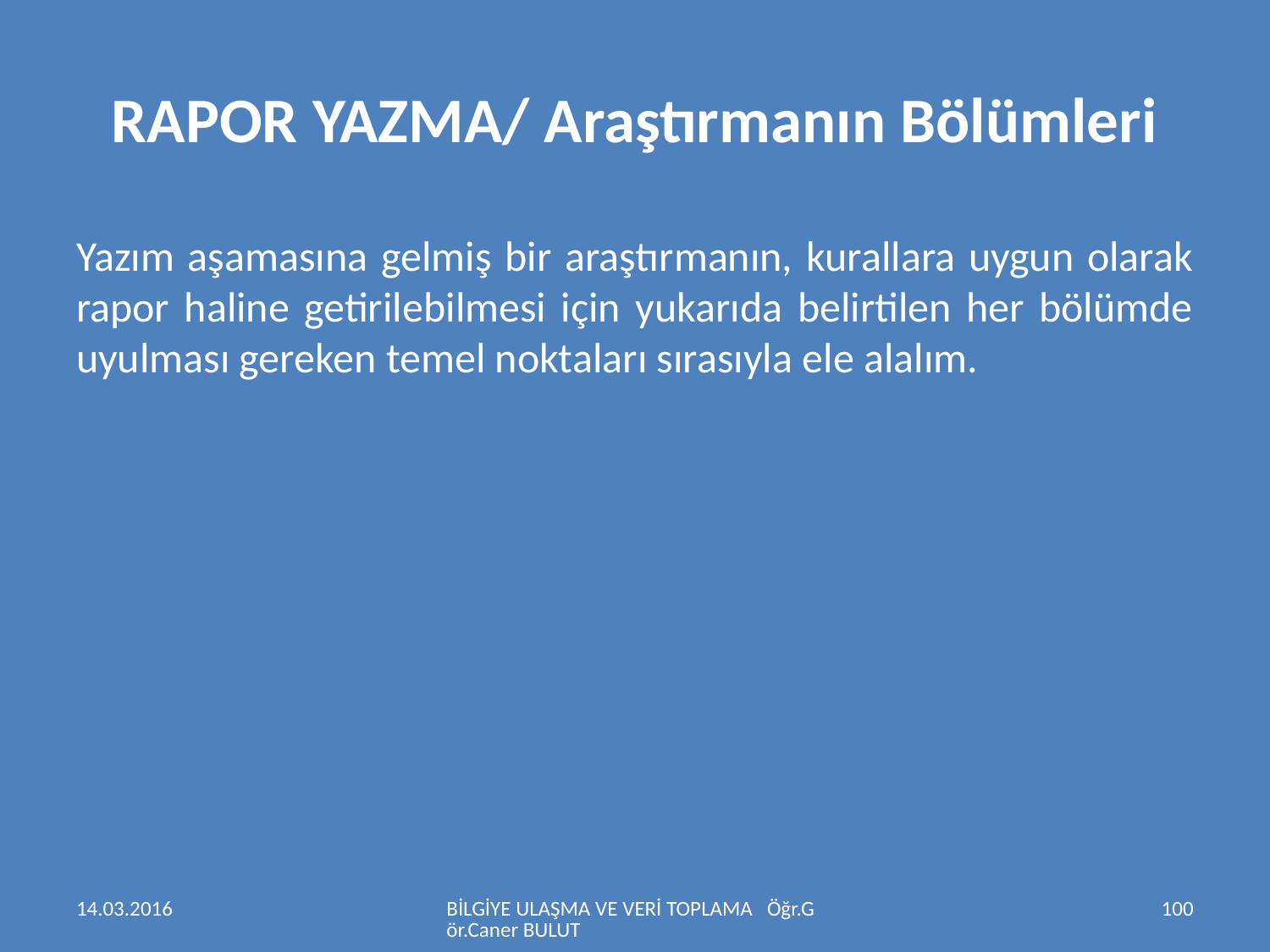

# RAPOR YAZMA/ Araştırmanın Bölümleri
Yazım aşamasına gelmiş bir araştırmanın, kurallara uygun olarak rapor haline getirilebilmesi için yukarıda belirtilen her bölümde uyulması gereken temel noktaları sırasıyla ele alalım.
14.03.2016
BİLGİYE ULAŞMA VE VERİ TOPLAMA   Öğr.Gör.Caner BULUT
100